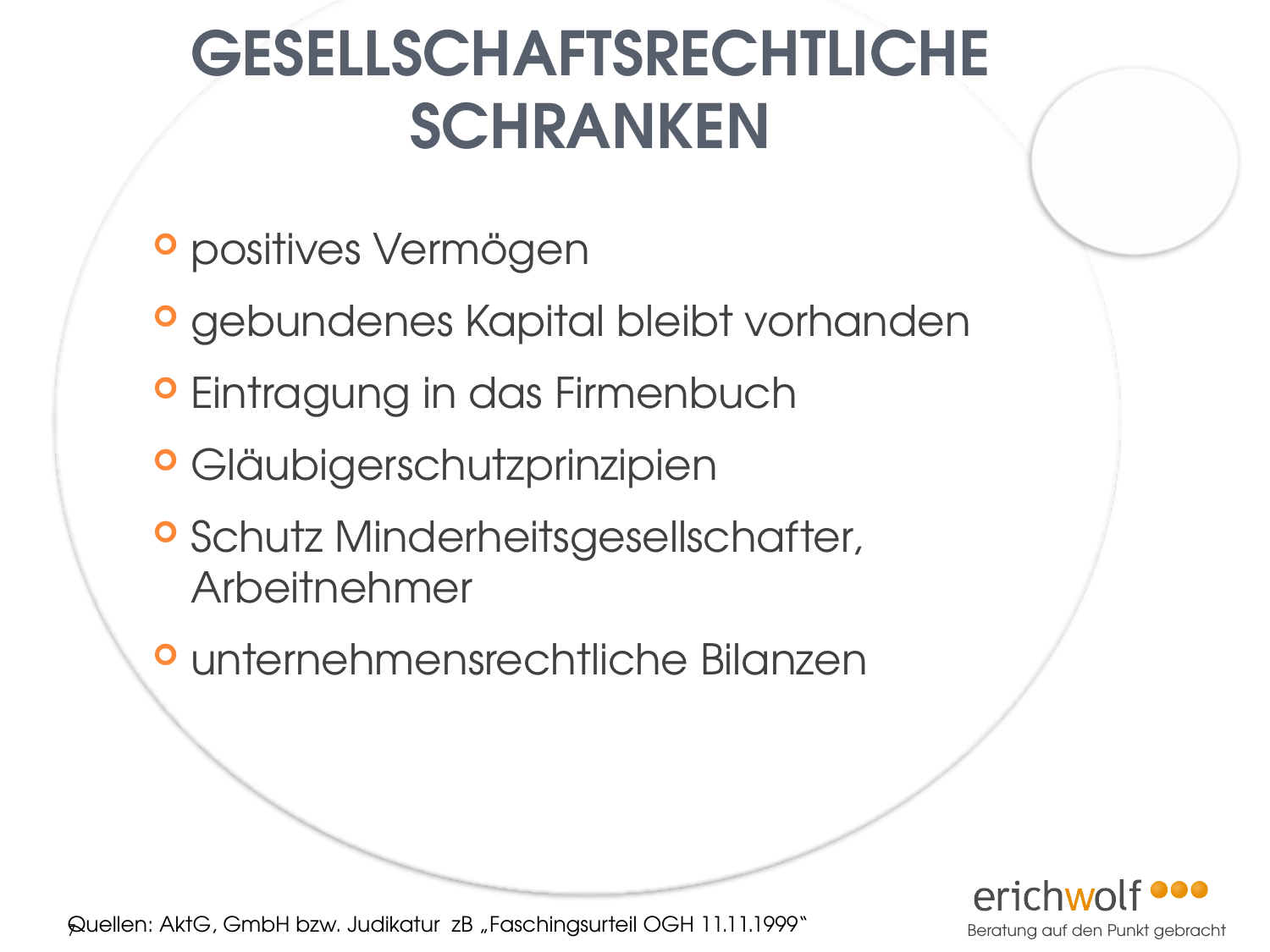

# Gesellschaftsrechtliche Schranken
positives Vermögen
gebundenes Kapital bleibt vorhanden
Eintragung in das Firmenbuch
Gläubigerschutzprinzipien
Schutz Minderheitsgesellschafter, Arbeitnehmer
unternehmensrechtliche Bilanzen
Quellen: AktG, GmbH bzw. Judikatur  zB „Faschingsurteil OGH 11.11.1999“